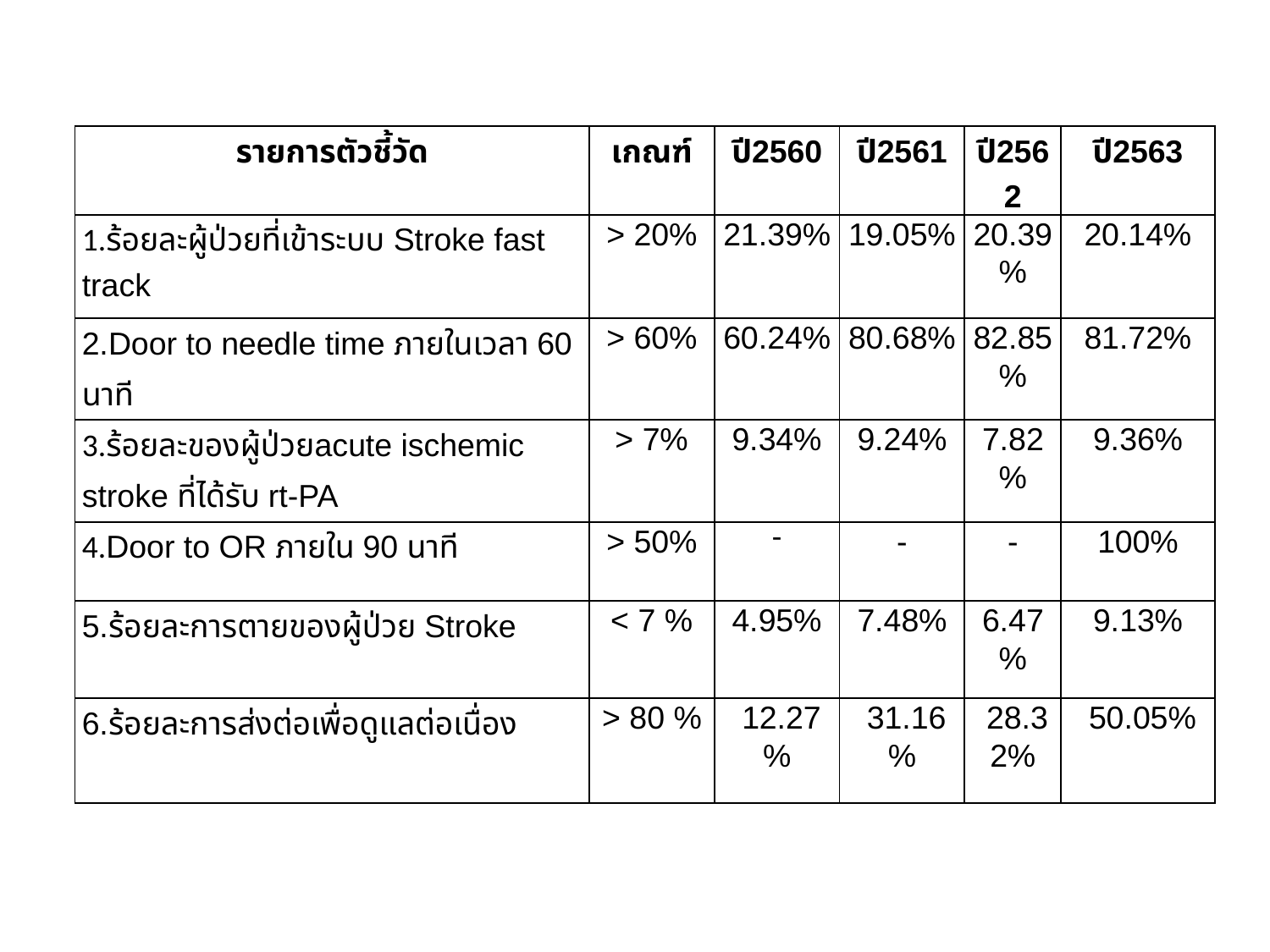

| รายการตัวชี้วัด | เกณฑ์ | ปี2560 | ปี2561 | ปี2562 | ปี2563 |
| --- | --- | --- | --- | --- | --- |
| 1.ร้อยละผู้ป่วยที่เข้าระบบ Stroke fast track | > 20% | 21.39% | 19.05% | 20.39% | 20.14% |
| 2.Door to needle time ภายในเวลา 60 นาที | > 60% | 60.24% | 80.68% | 82.85% | 81.72% |
| 3.ร้อยละของผู้ป่วยacute ischemic stroke ที่ได้รับ rt-PA | > 7% | 9.34% | 9.24% | 7.82% | 9.36% |
| 4.Door to OR ภายใน 90 นาที | > 50% | - | - | - | 100% |
| 5.ร้อยละการตายของผู้ป่วย Stroke | < 7 % | 4.95% | 7.48% | 6.47% | 9.13% |
| 6.ร้อยละการส่งต่อเพื่อดูแลต่อเนื่อง | > 80 % | 12.27% | 31.16% | 28.32% | 50.05% |